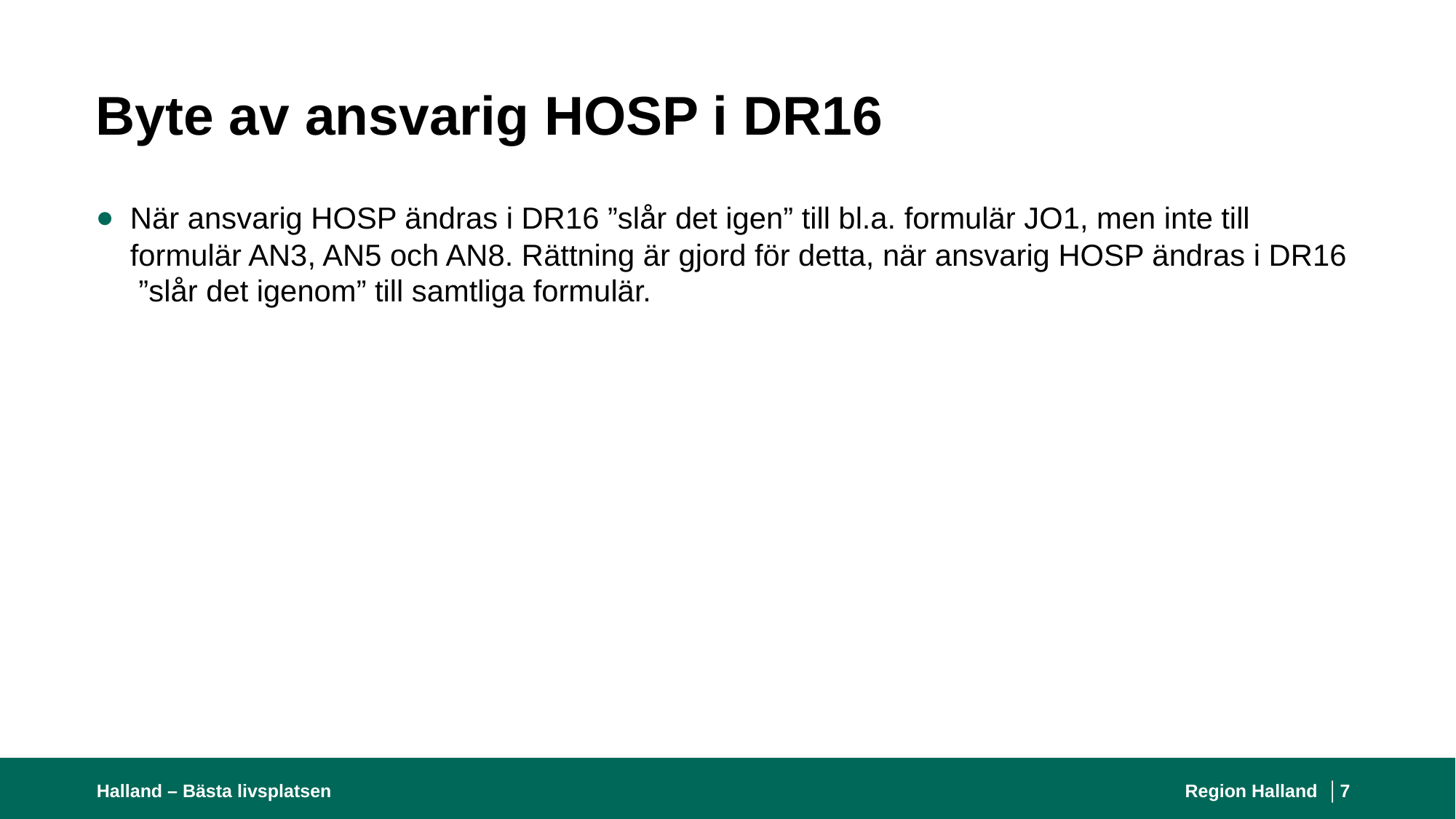

# Byte av ansvarig HOSP i DR16
När ansvarig HOSP ändras i DR16 ”slår det igen” till bl.a. formulär JO1, men inte till formulär AN3, AN5 och AN8. Rättning är gjord för detta, när ansvarig HOSP ändras i DR16  ”slår det igenom” till samtliga formulär.

Halland – Bästa livsplatsen
Region Halland  │
7